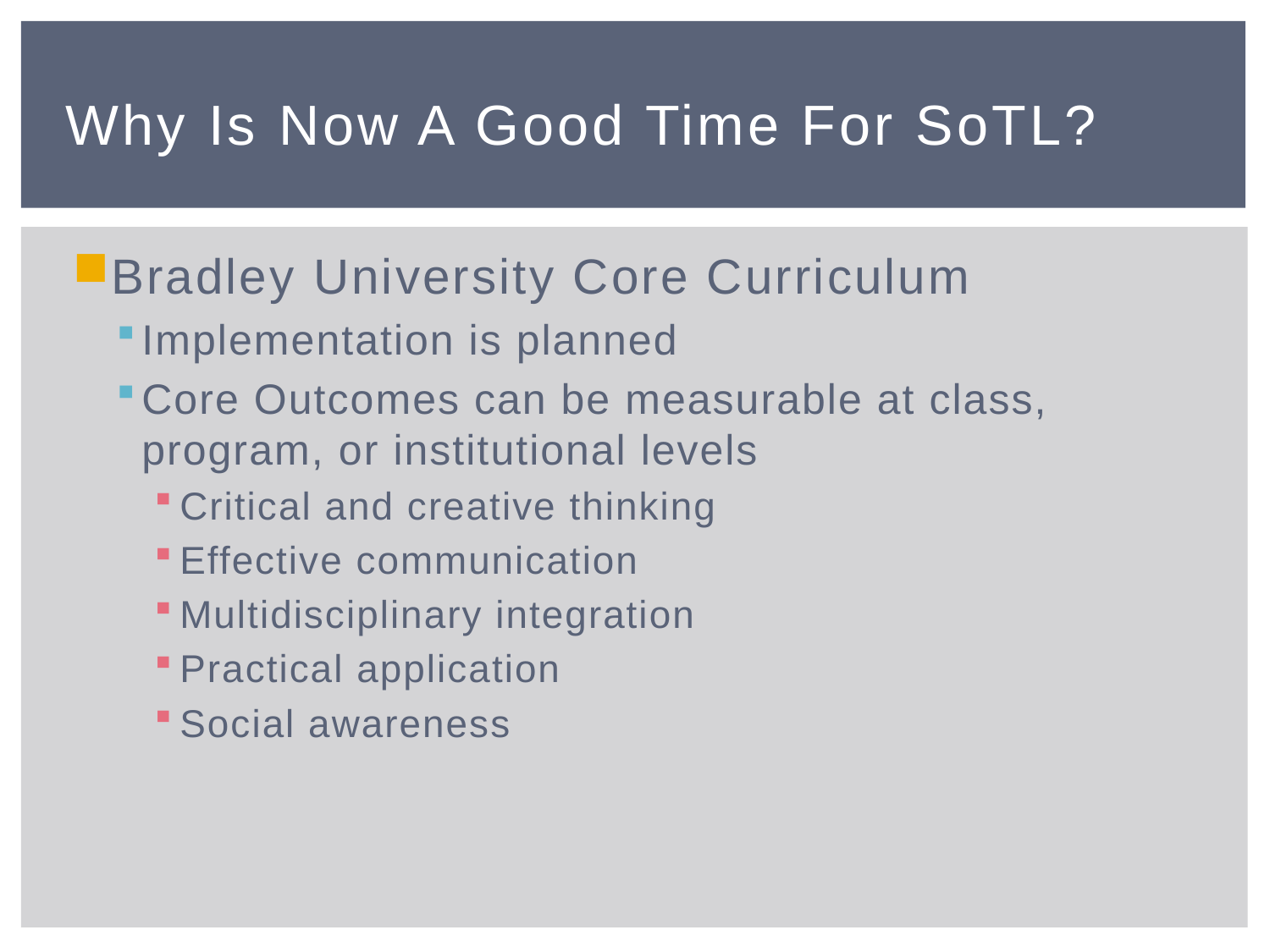

# Why Is Now A Good Time For SoTL?
Bradley University Core Curriculum
Implementation is planned
Core Outcomes can be measurable at class, program, or institutional levels
Critical and creative thinking
Effective communication
Multidisciplinary integration
Practical application
Social awareness